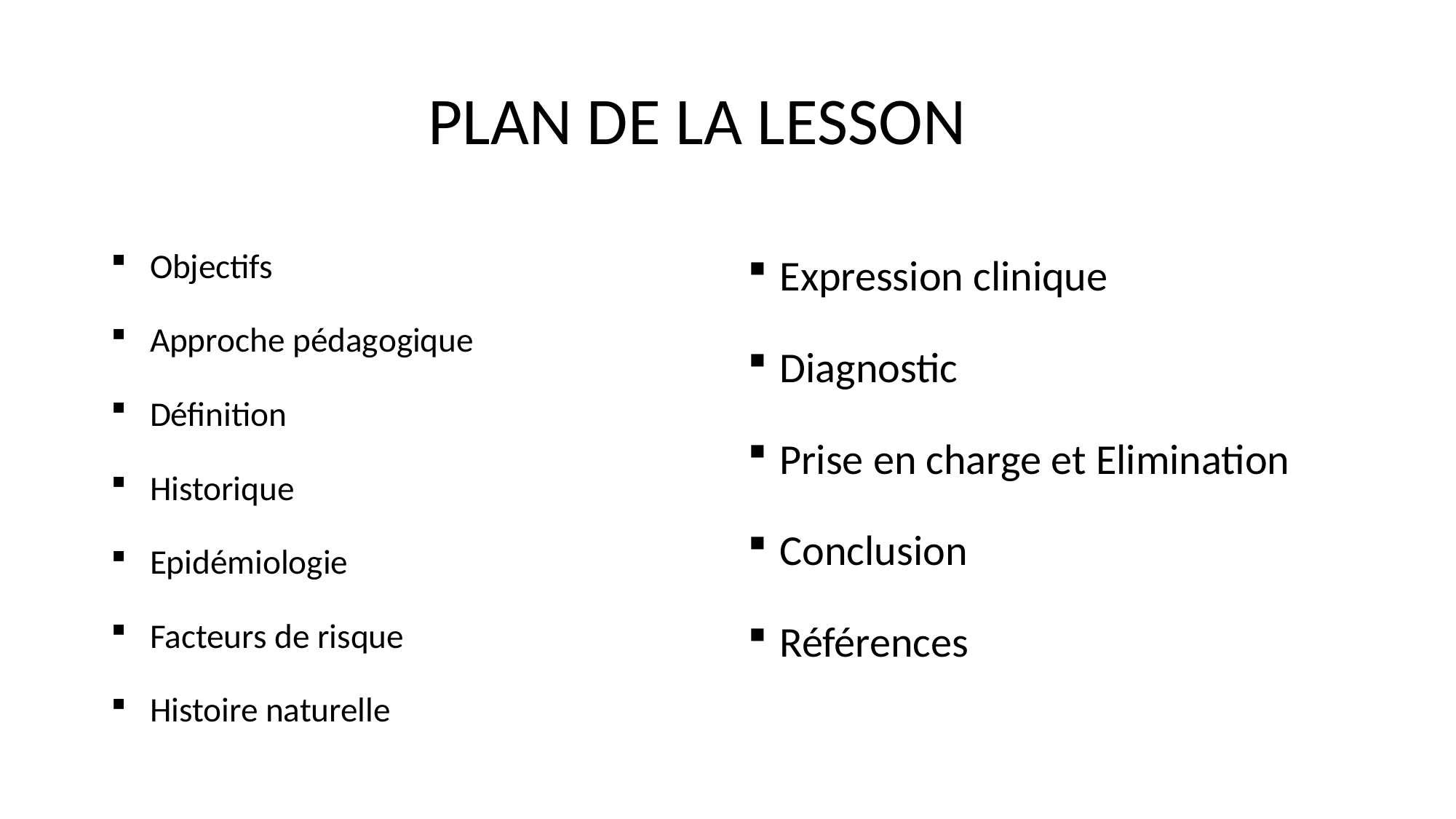

# PLAN DE LA LESSON
Objectifs
Approche pédagogique
Définition
Historique
Epidémiologie
Facteurs de risque
Histoire naturelle

Expression clinique
Diagnostic
Prise en charge et Elimination
Conclusion
Références